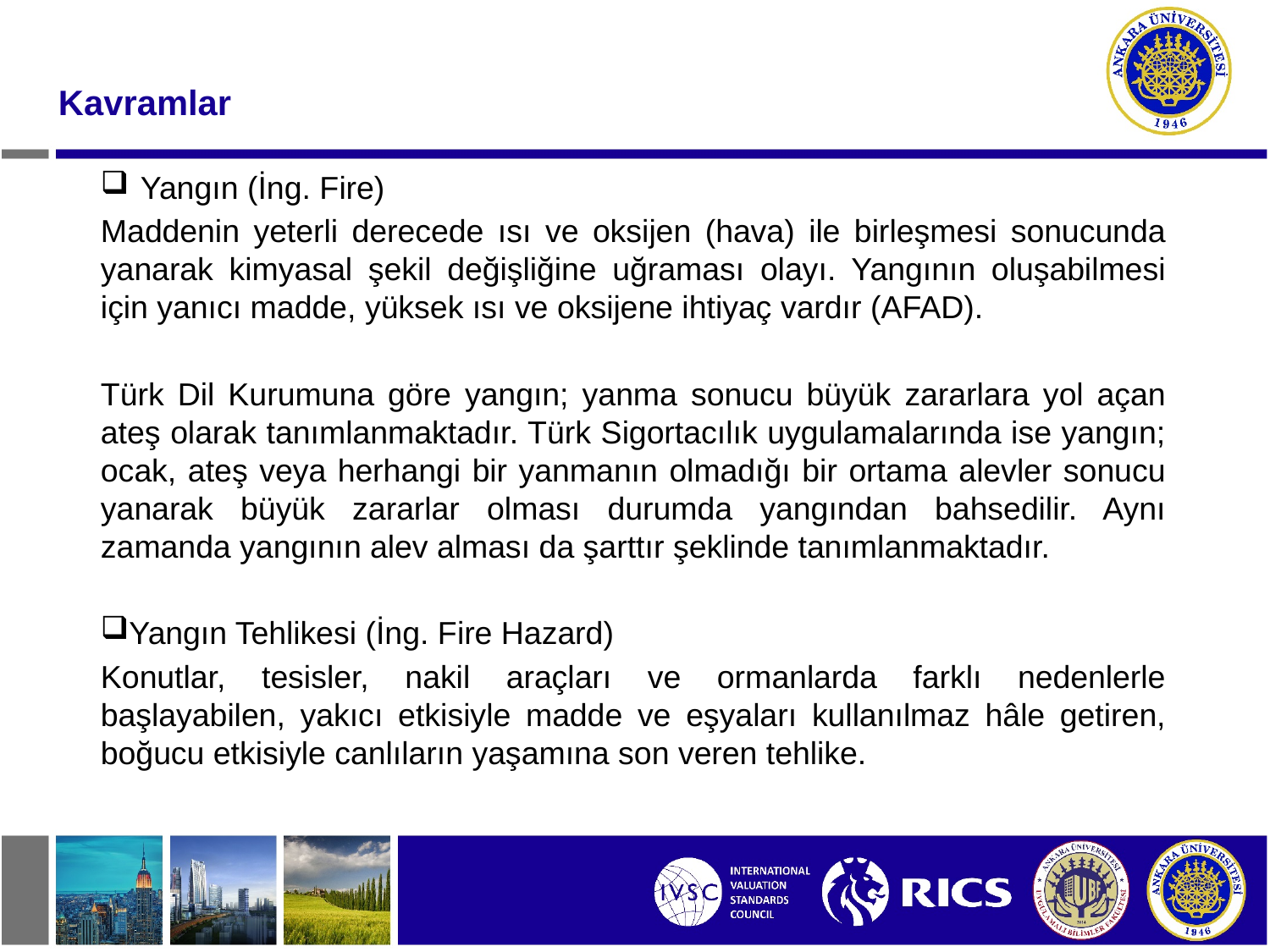

#
Kavramlar
Yangın (İng. Fire)
Maddenin yeterli derecede ısı ve oksijen (hava) ile birleşmesi sonucunda yanarak kimyasal şekil değişliğine uğraması olayı. Yangının oluşabilmesi için yanıcı madde, yüksek ısı ve oksijene ihtiyaç vardır (AFAD).

Türk Dil Kurumuna göre yangın; yanma sonucu büyük zararlara yol açan ateş olarak tanımlanmaktadır. Türk Sigortacılık uygulamalarında ise yangın; ocak, ateş veya herhangi bir yanmanın olmadığı bir ortama alevler sonucu yanarak büyük zararlar olması durumda yangından bahsedilir. Aynı zamanda yangının alev alması da şarttır şeklinde tanımlanmaktadır.

Yangın Tehlikesi (İng. Fire Hazard)
Konutlar, tesisler, nakil araçları ve ormanlarda farklı nedenlerle başlayabilen, yakıcı etkisiyle madde ve eşyaları kullanılmaz hâle getiren, boğucu etkisiyle canlıların yaşamına son veren tehlike.